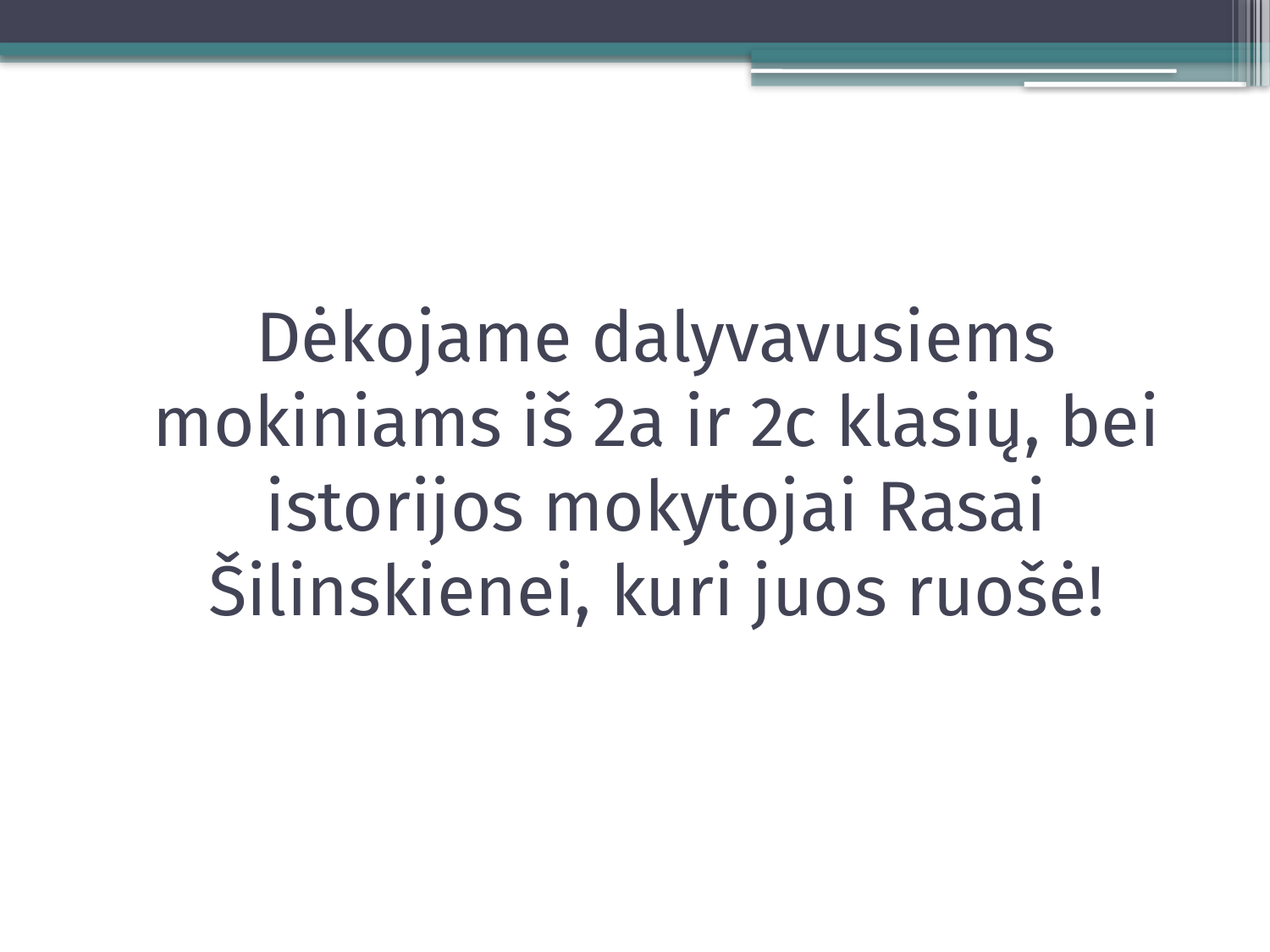

# Dėkojame dalyvavusiems mokiniams iš 2a ir 2c klasių, bei istorijos mokytojai Rasai Šilinskienei, kuri juos ruošė!